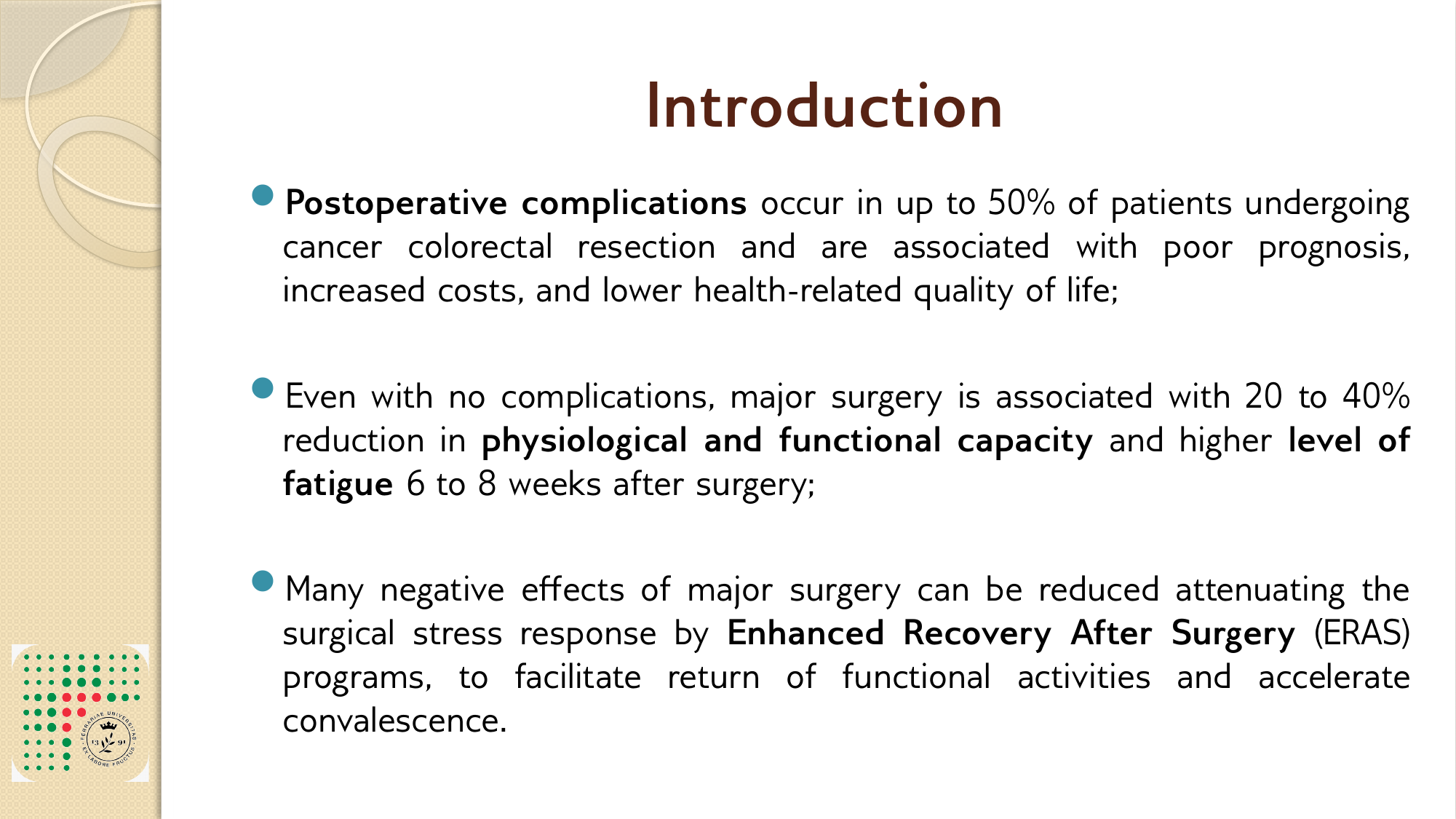

# Introduction
Postoperative complications occur in up to 50% of patients undergoing cancer colorectal resection and are associated with poor prognosis, increased costs, and lower health-related quality of life;

Even with no complications, major surgery is associated with 20 to 40% reduction in physiological and functional capacity and higher level of fatigue 6 to 8 weeks after surgery;

Many negative effects of major surgery can be reduced attenuating the surgical stress response by Enhanced Recovery After Surgery (ERAS) programs, to facilitate return of functional activities and accelerate convalescence.